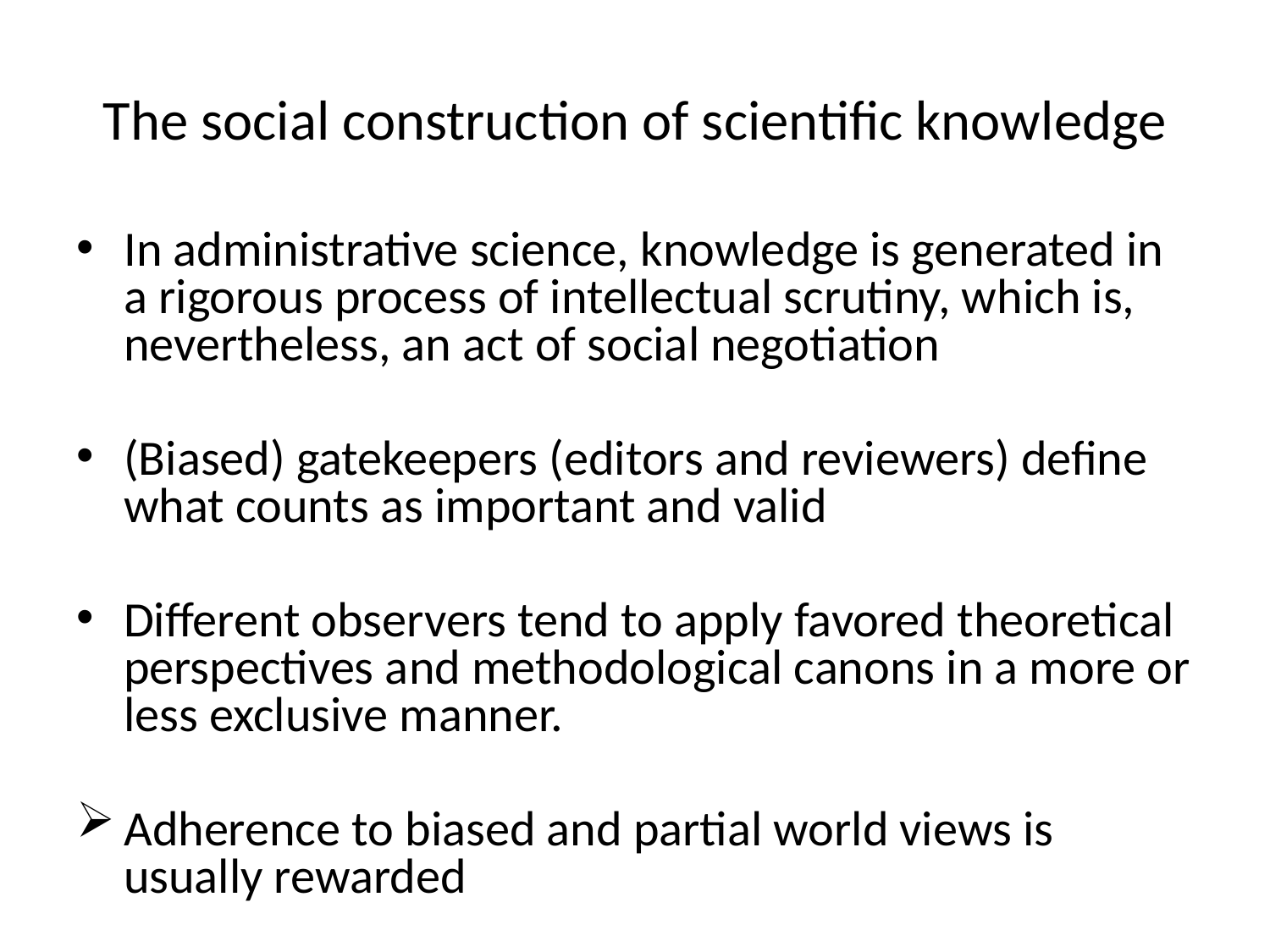

# The social construction of scientific knowledge
In administrative science, knowledge is generated in a rigorous process of intellectual scrutiny, which is, nevertheless, an act of social negotiation

(Biased) gatekeepers (editors and reviewers) define what counts as important and valid

Different observers tend to apply favored theoretical perspectives and methodological canons in a more or less exclusive manner.

Adherence to biased and partial world views is usually rewarded